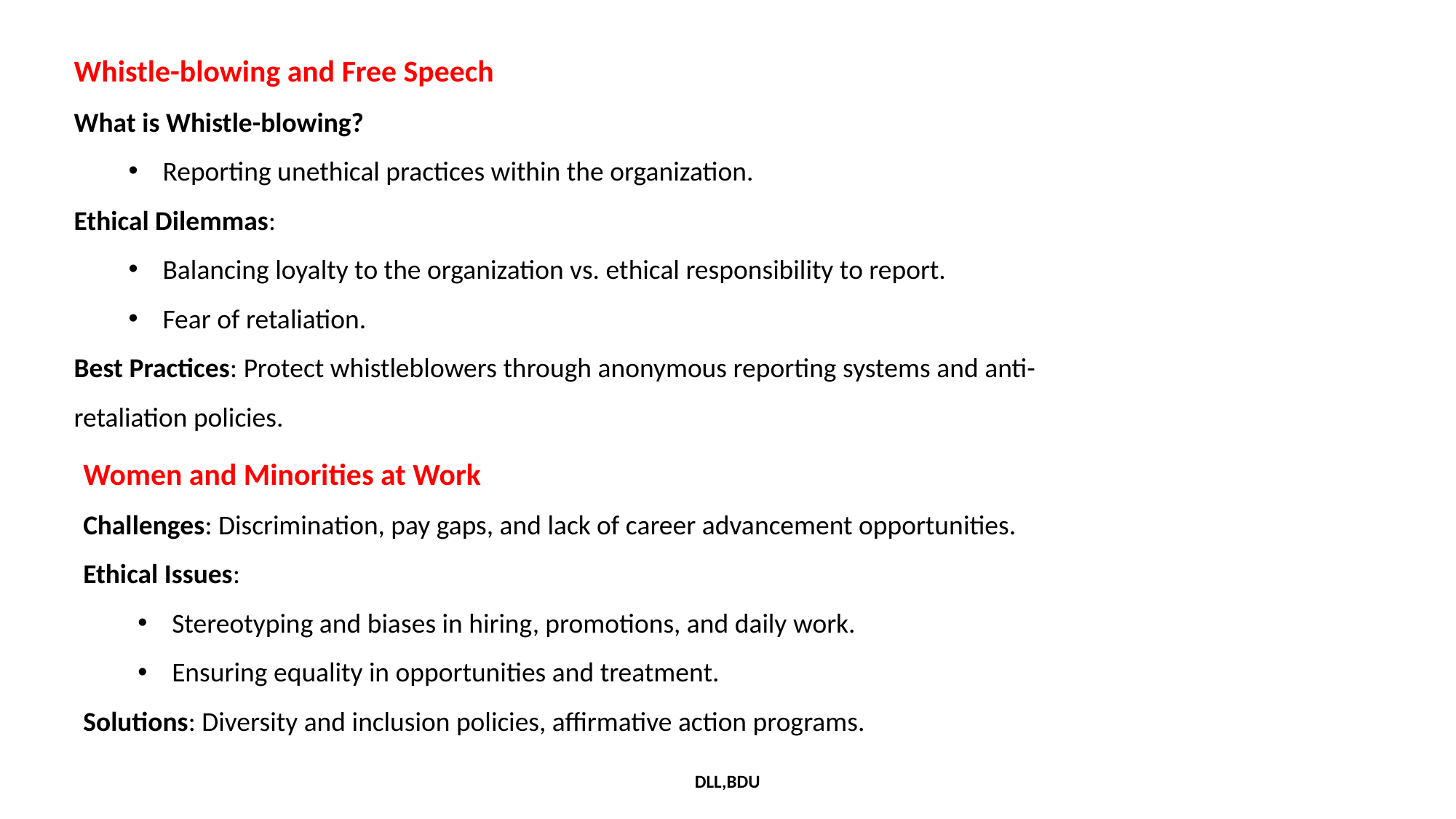

Whistle-blowing and Free Speech
What is Whistle-blowing?
Reporting unethical practices within the organization.
Ethical Dilemmas:
Balancing loyalty to the organization vs. ethical responsibility to report.
Fear of retaliation.
Best Practices: Protect whistleblowers through anonymous reporting systems and anti-retaliation policies.
Women and Minorities at Work
Challenges: Discrimination, pay gaps, and lack of career advancement opportunities.
Ethical Issues:
Stereotyping and biases in hiring, promotions, and daily work.
Ensuring equality in opportunities and treatment.
Solutions: Diversity and inclusion policies, affirmative action programs.
DLL,BDU